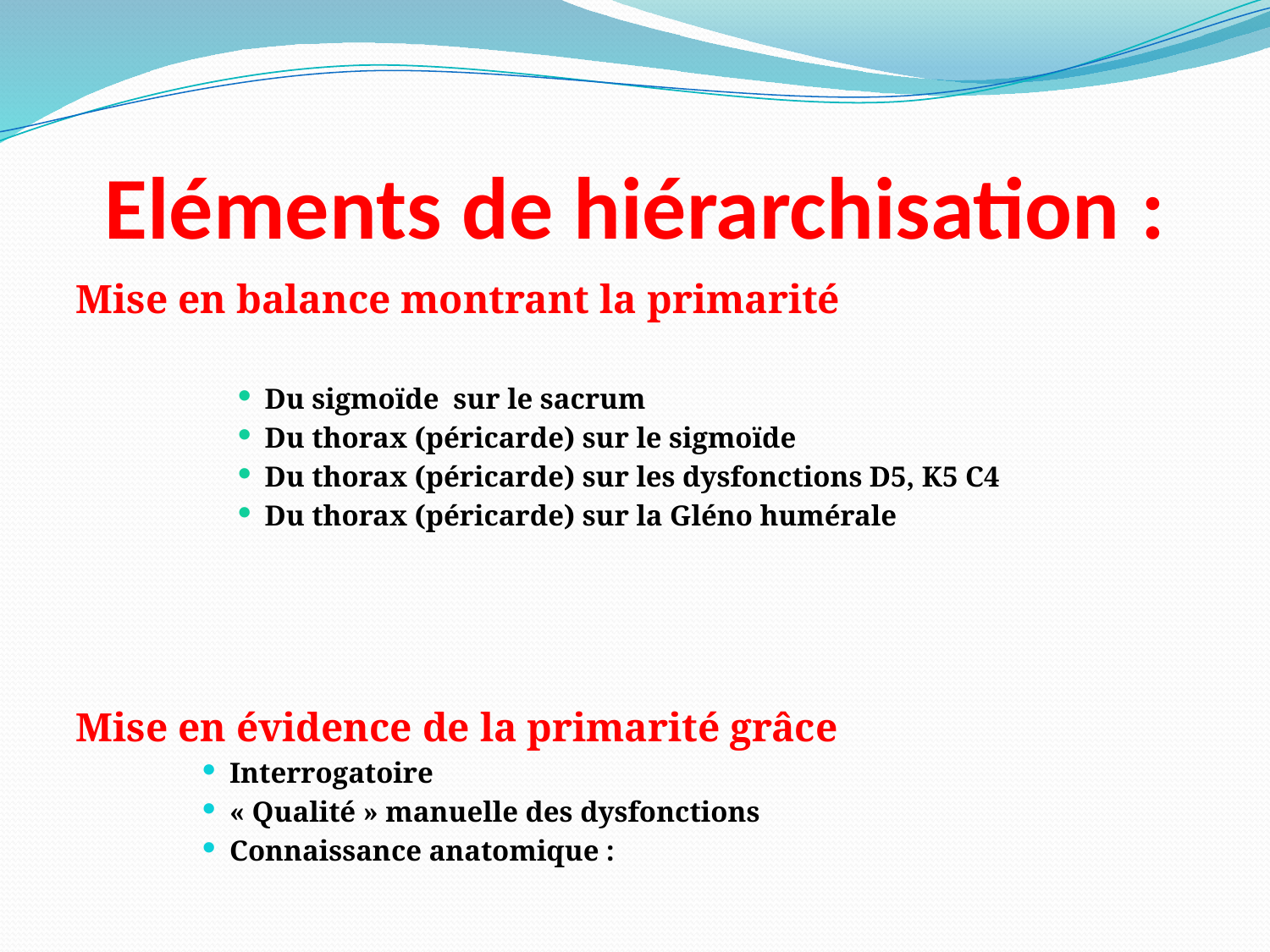

# Eléments de hiérarchisation :
Mise en balance montrant la primarité

Du sigmoïde  sur le sacrum
Du thorax (péricarde) sur le sigmoïde
Du thorax (péricarde) sur les dysfonctions D5, K5 C4
Du thorax (péricarde) sur la Gléno humérale

Mise en évidence de la primarité grâce
Interrogatoire
« Qualité » manuelle des dysfonctions
Connaissance anatomique :